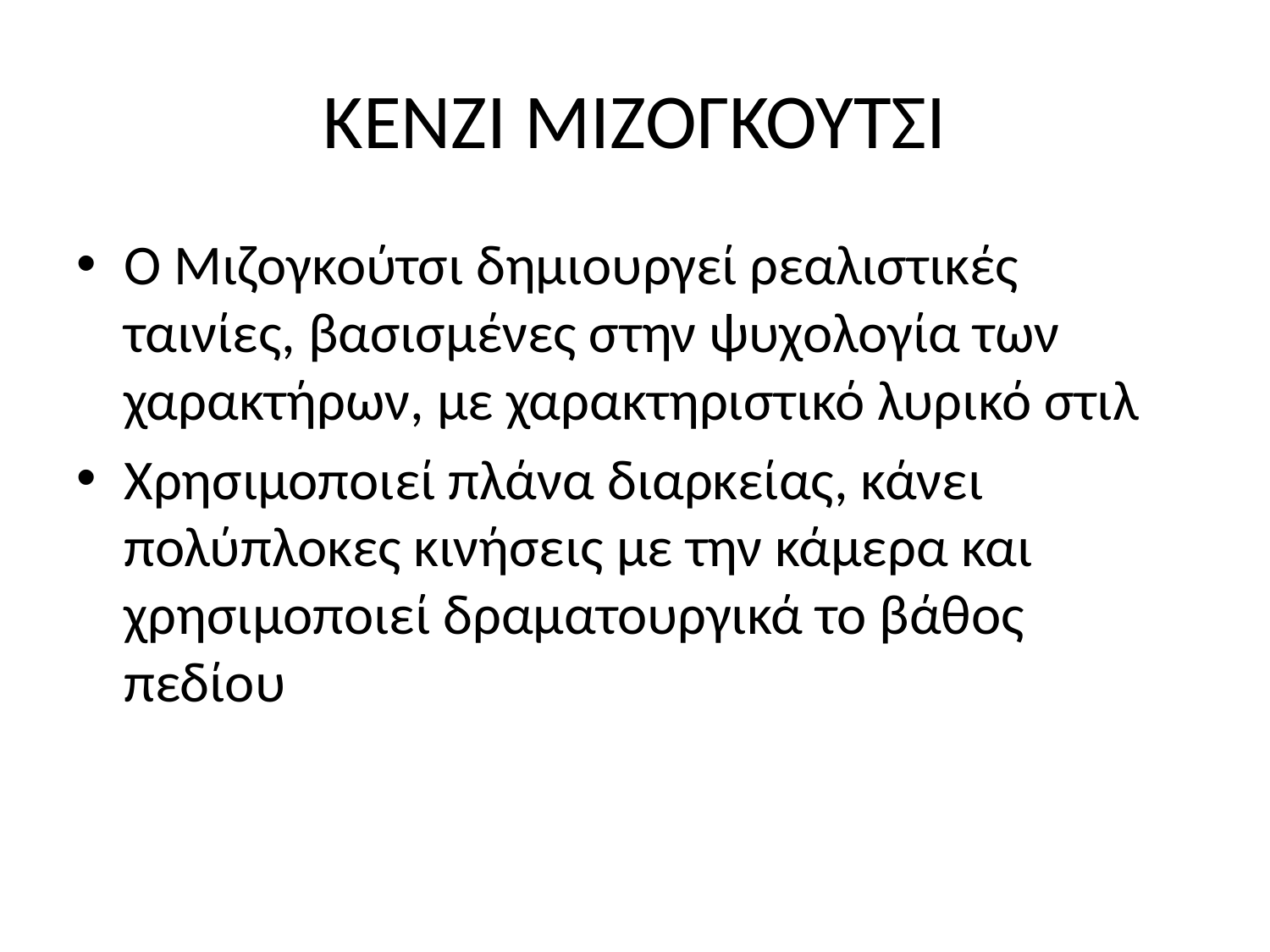

# ΚΕΝΖΙ ΜΙΖΟΓΚΟΥΤΣΙ
Ο Μιζογκούτσι δημιουργεί ρεαλιστικές ταινίες, βασισμένες στην ψυχολογία των χαρακτήρων, με χαρακτηριστικό λυρικό στιλ
Χρησιμοποιεί πλάνα διαρκείας, κάνει πολύπλοκες κινήσεις με την κάμερα και χρησιμοποιεί δραματουργικά το βάθος πεδίου